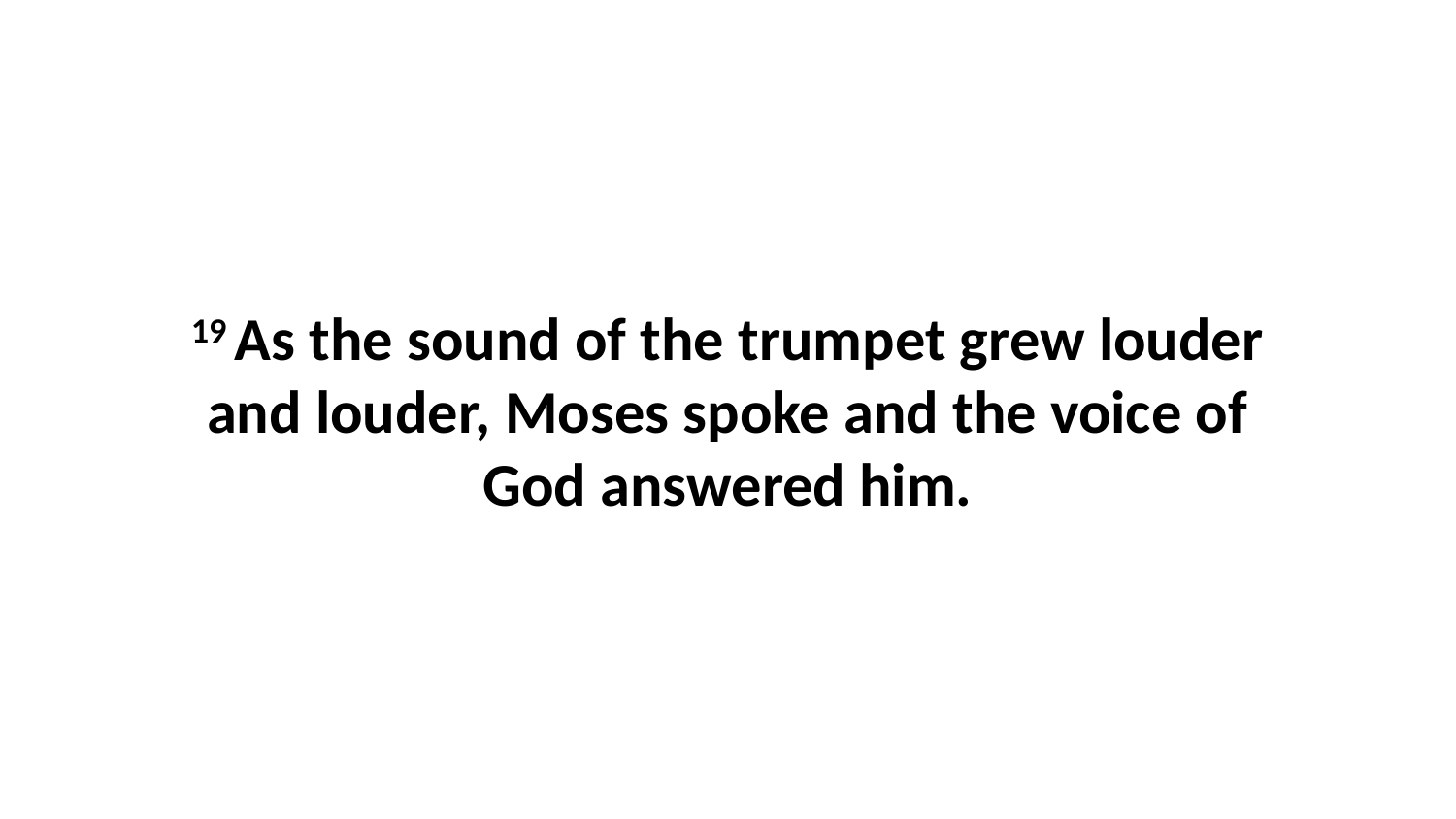

19 As the sound of the trumpet grew louder and louder, Moses spoke and the voice of God answered him.